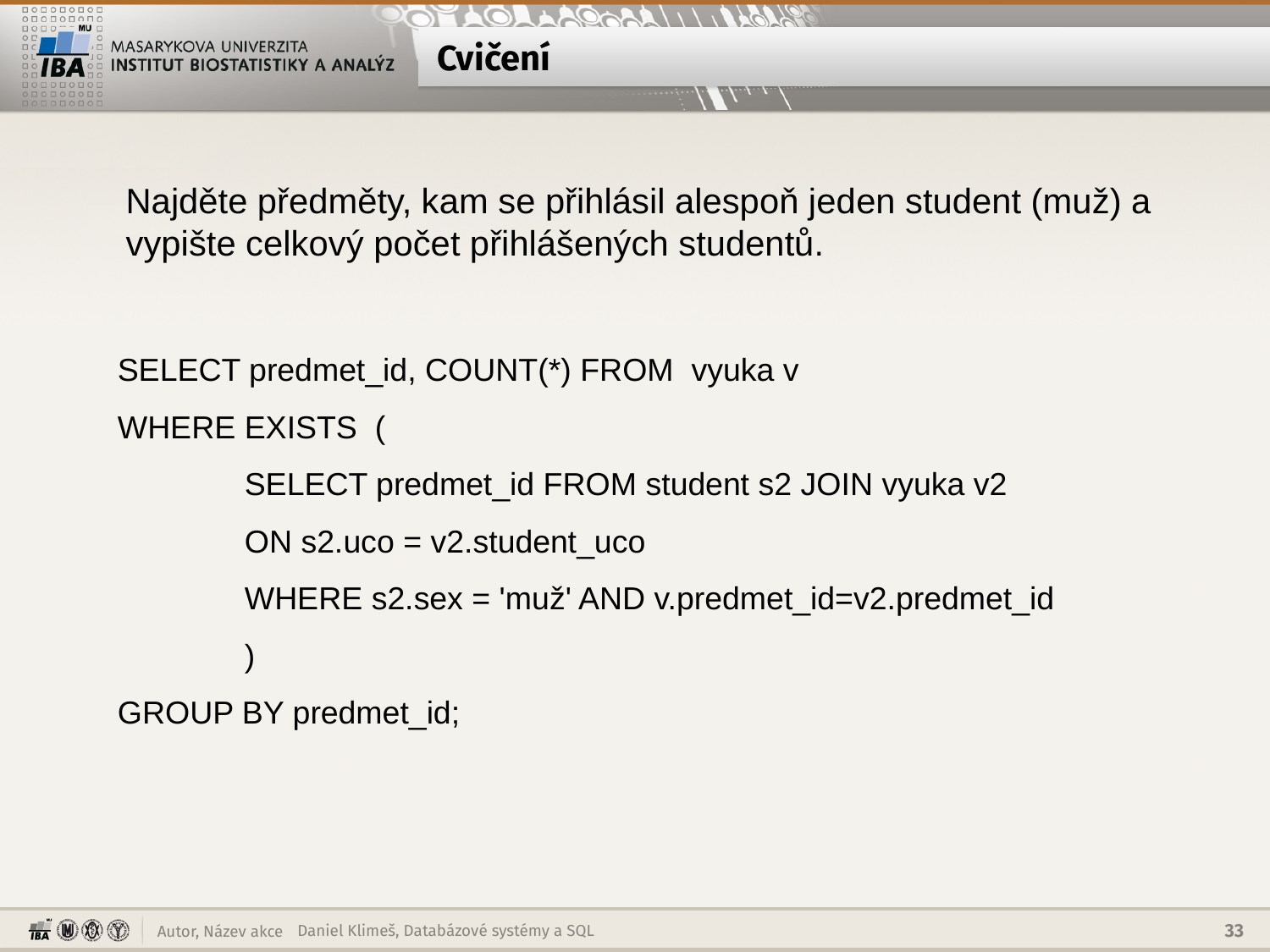

# Cvičení

Najděte předměty, kam se přihlásil alespoň jeden student (muž) a vypište celkový počet přihlášených studentů.

SELECT predmet_id, COUNT(*) FROM  vyuka v
WHERE EXISTS  (
	SELECT predmet_id FROM student s2 JOIN vyuka v2
	ON s2.uco = v2.student_uco
	WHERE s2.sex = 'muž' AND v.predmet_id=v2.predmet_id
	)
GROUP BY predmet_id;
Daniel Klimeš, Databázové systémy a SQL
33